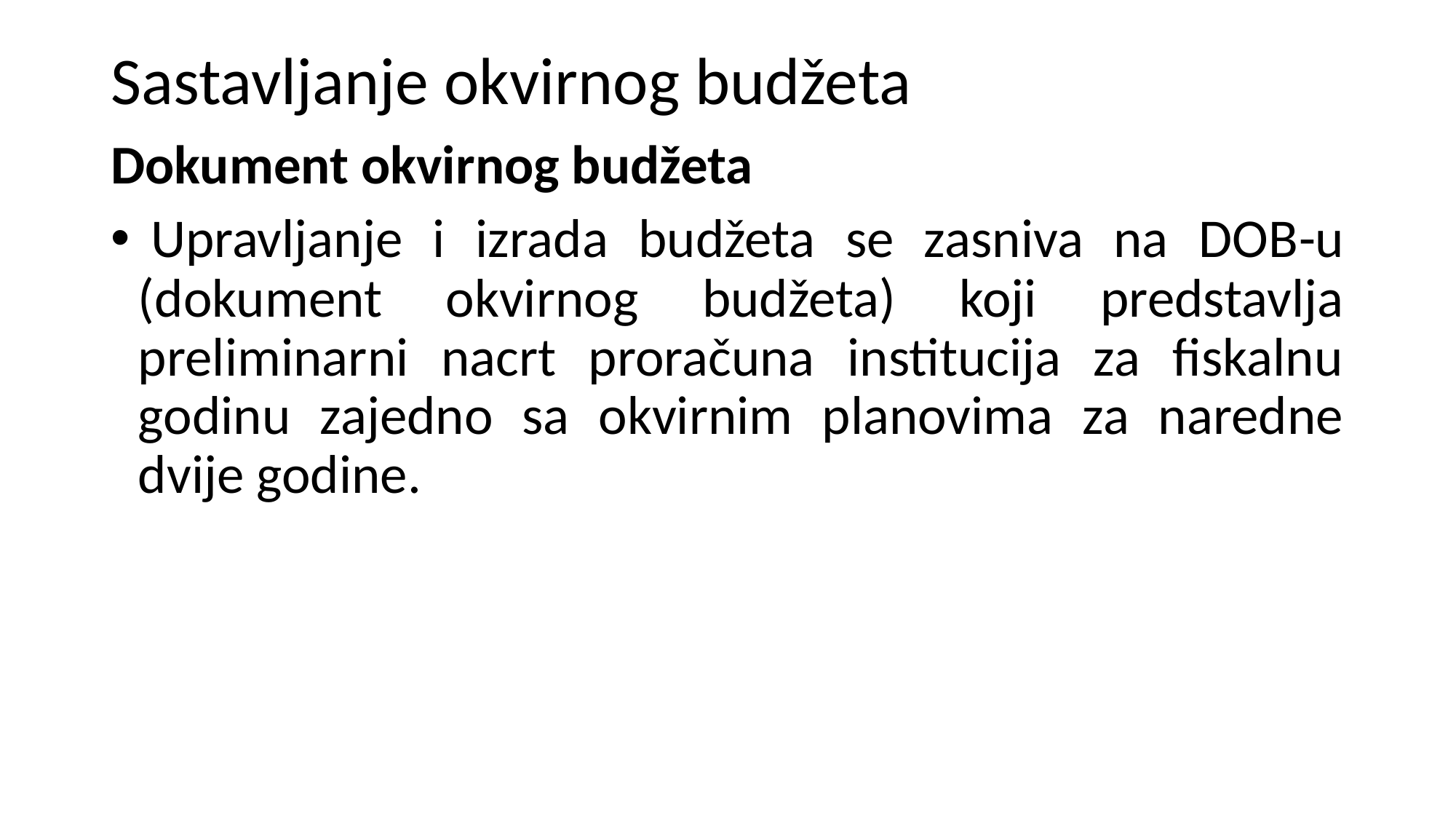

# Sastavljanje okvirnog budžeta
Dokument okvirnog budžeta
 Upravljanje i izrada budžeta se zasniva na DOB-u (dokument okvirnog budžeta) koji predstavlja preliminarni nacrt proračuna institucija za fiskalnu godinu zajedno sa okvirnim planovima za naredne dvije godine.